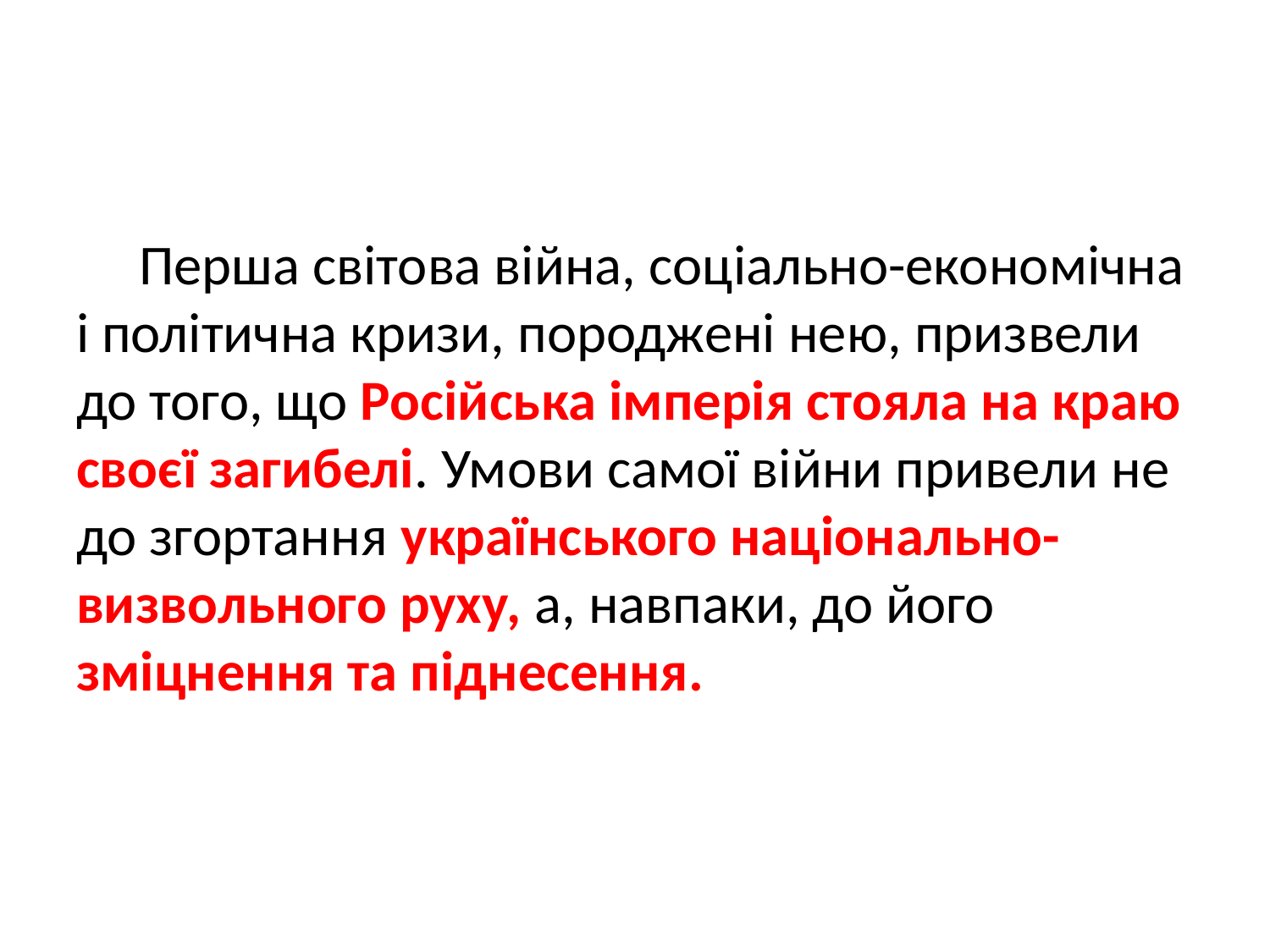

#
Перша світова війна, соціально-економічна і політична кризи, породжені нею, призвели до того, що Російська імперія стояла на краю своєї загибелі. Умови самої війни привели не до згортання українського національно-визвольного руху, а, навпаки, до його зміцнення та піднесення.